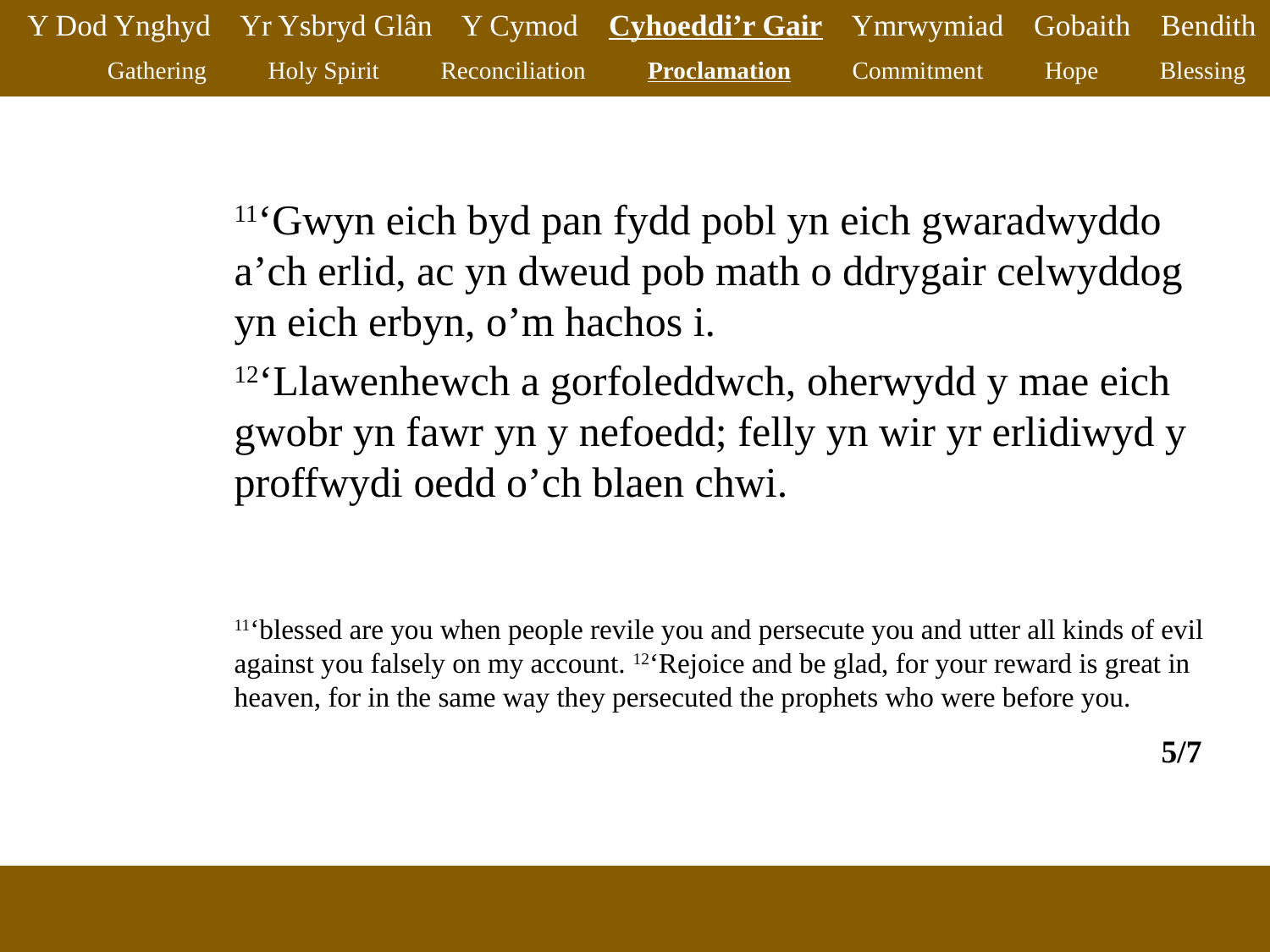

Y Dod Ynghyd    Yr Ysbryd Glân    Y Cymod    Cyhoeddi’r Gair    Ymrwymiad    Gobaith    Bendith

Gathering          Holy Spirit          Reconciliation          Proclamation          Commitment          Hope          Blessing

11‘Gwyn eich byd pan fydd pobl yn eich gwaradwyddo a’ch erlid, ac yn dweud pob math o ddrygair celwyddog yn eich erbyn, o’m hachos i.
12‘Llawenhewch a gorfoleddwch, oherwydd y mae eich gwobr yn fawr yn y nefoedd; felly yn wir yr erlidiwyd y proffwydi oedd o’ch blaen chwi.

11‘blessed are you when people revile you and persecute you and utter all kinds of evil against you falsely on my account. 12‘Rejoice and be glad, for your reward is great in heaven, for in the same way they persecuted the prophets who were before you.
5/7